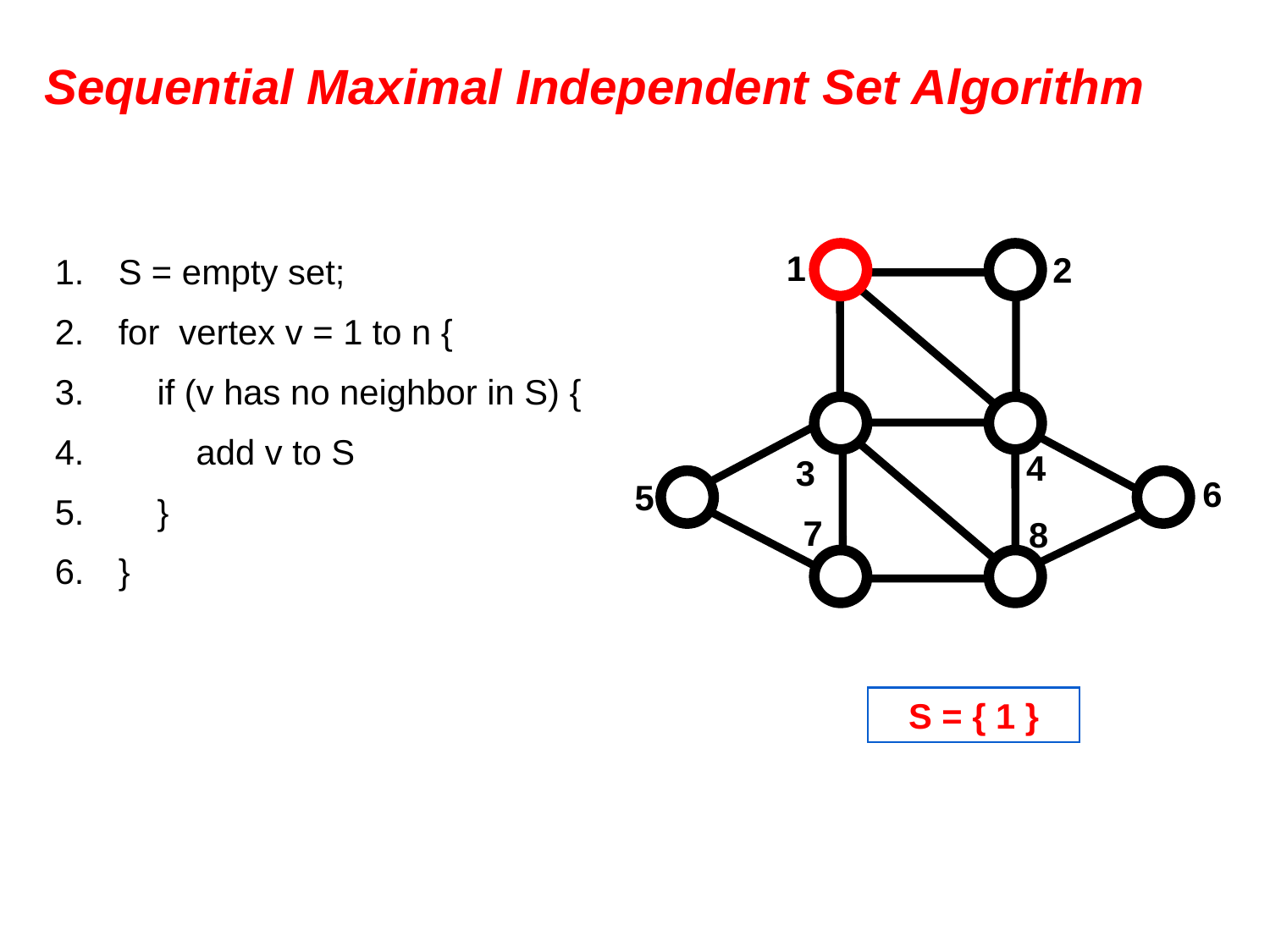

# Sequential Maximal Independent Set Algorithm
1
2
S = empty set;
for  vertex v = 1 to n {
    if (v has no neighbor in S) {
        add v to S
    }
}

4
3

6
5

7
8

S = { 1 }